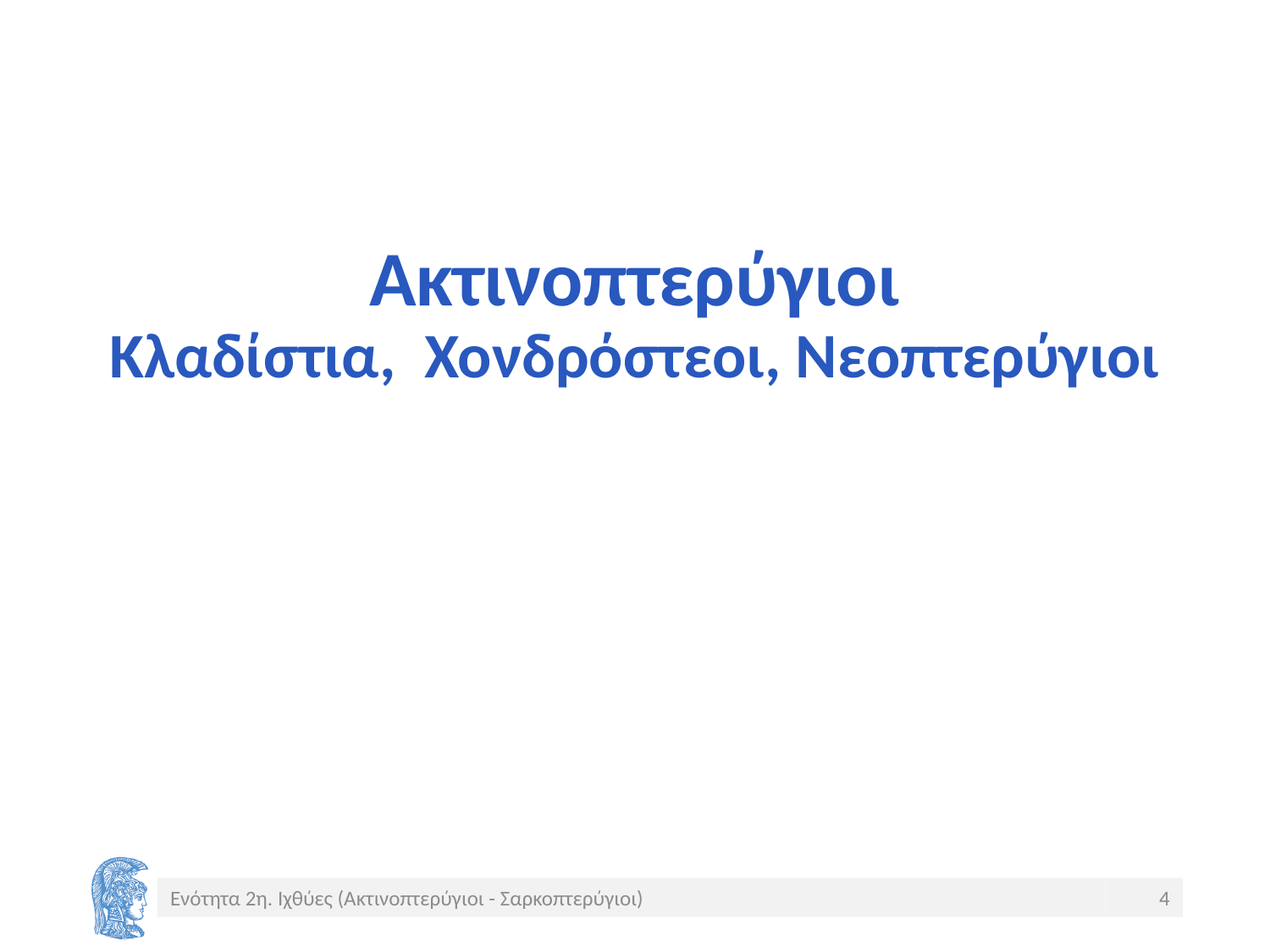

# Ακτινοπτερύγιοι Κλαδίστια,  Χονδρόστεοι, Νεοπτερύγιοι
Ενότητα 2η. Ιχθύες (Ακτινοπτερύγιοι - Σαρκοπτερύγιοι)
4